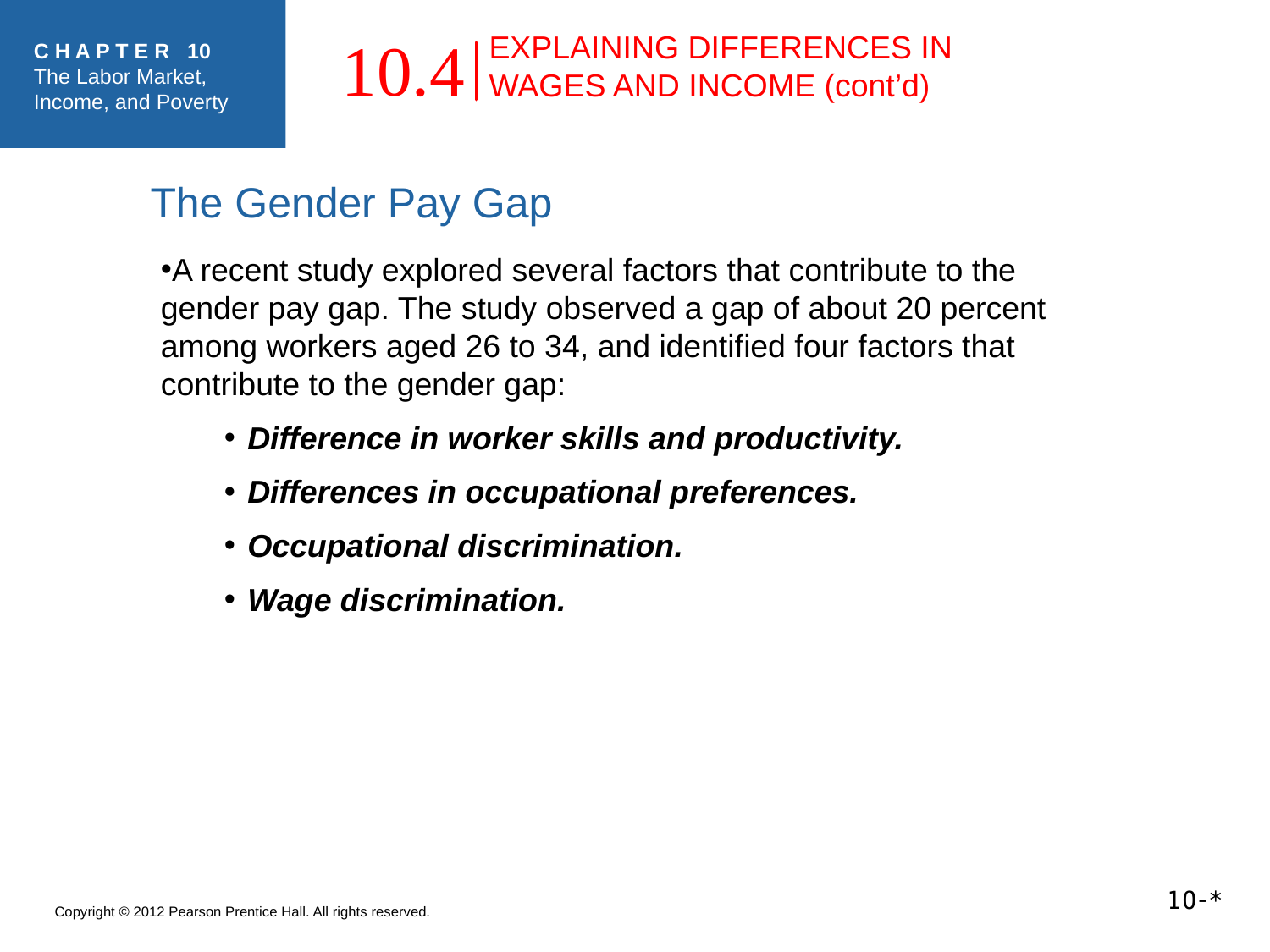

EXPLAINING DIFFERENCES IN
WAGES AND INCOME (cont’d)
10.4
The Gender Pay Gap
A recent study explored several factors that contribute to the gender pay gap. The study observed a gap of about 20 percent among workers aged 26 to 34, and identified four factors that contribute to the gender gap:
Difference in worker skills and productivity.
Differences in occupational preferences.
Occupational discrimination.
Wage discrimination.